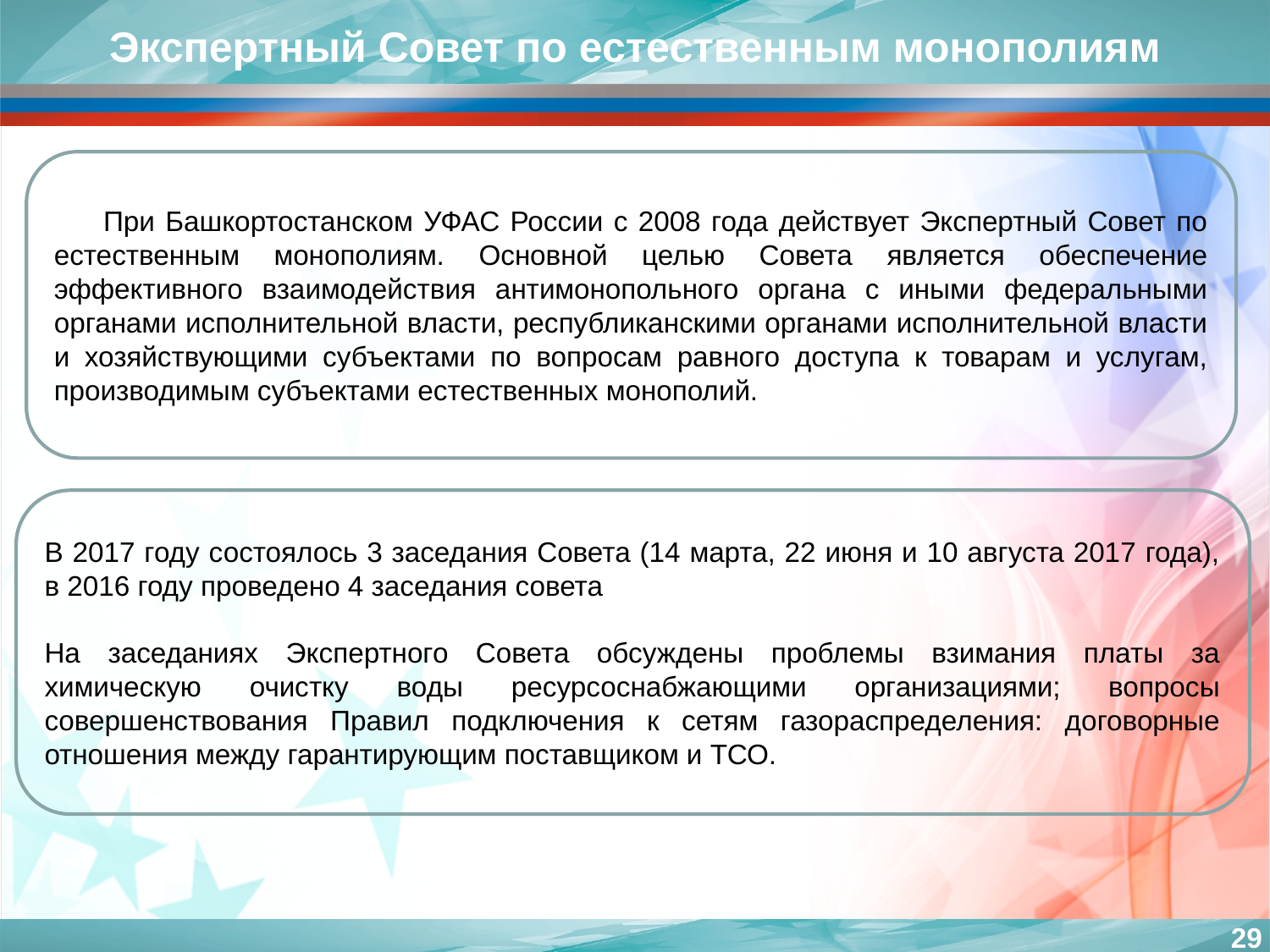

Экспертный Совет по естественным монополиям
При Башкортостанском УФАС России с 2008 года действует Экспертный Совет по естественным монополиям. Основной целью Совета является обеспечение эффективного взаимодействия антимонопольного органа с иными федеральными органами исполнительной власти, республиканскими органами исполнительной власти и хозяйствующими субъектами по вопросам равного доступа к товарам и услугам, производимым субъектами естественных монополий.
В 2017 году состоялось 3 заседания Совета (14 марта, 22 июня и 10 августа 2017 года), в 2016 году проведено 4 заседания совета

На заседаниях Экспертного Совета обсуждены проблемы взимания платы за химическую очистку воды ресурсоснабжающими организациями; вопросы совершенствования Правил подключения к сетям газораспределения: договорные отношения между гарантирующим поставщиком и ТСО.
29